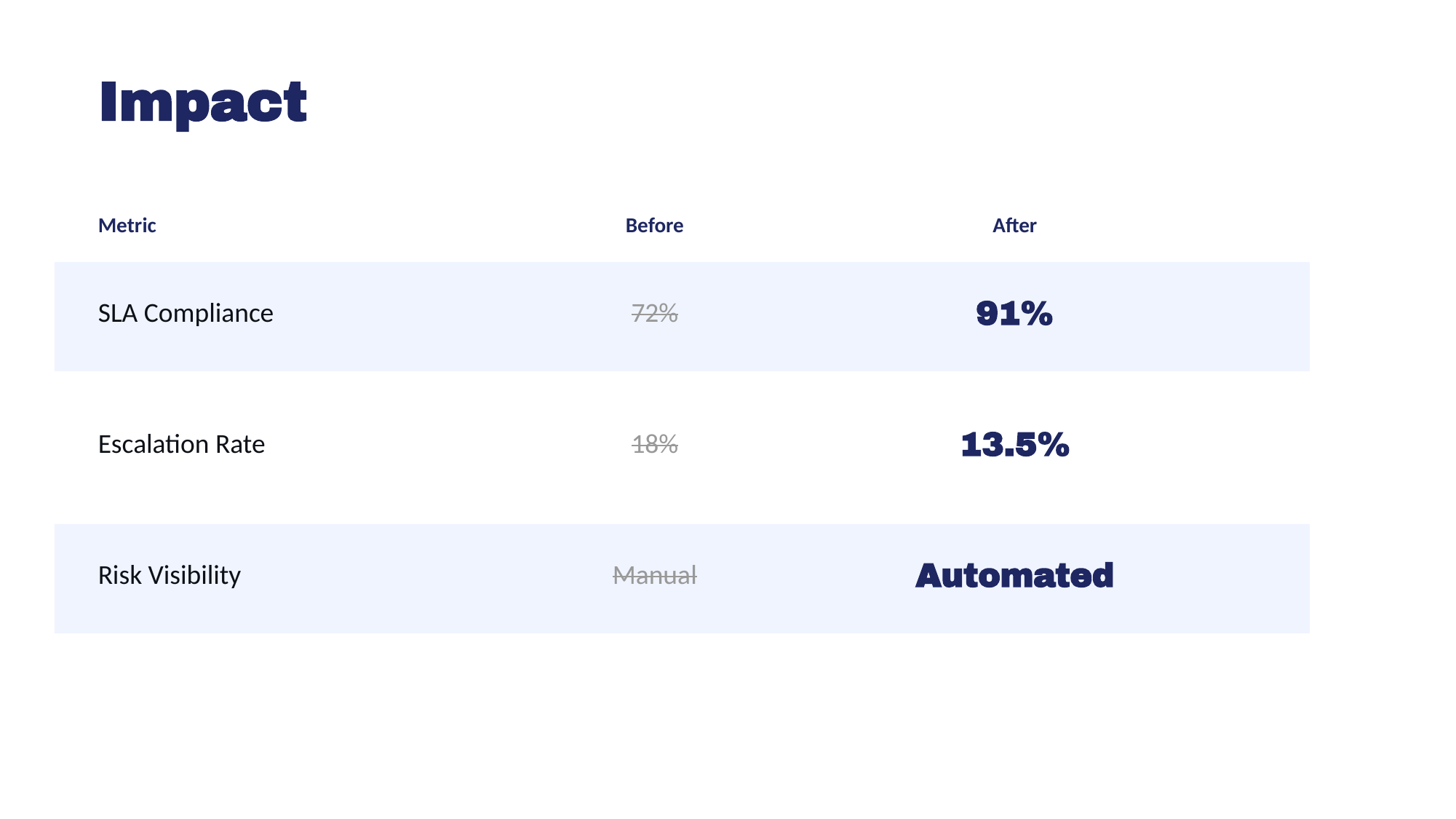

Impact
Metric
Before
After

SLA Compliance
72%
91%
Escalation Rate
18%
13.5%

Risk Visibility
Manual
Automated